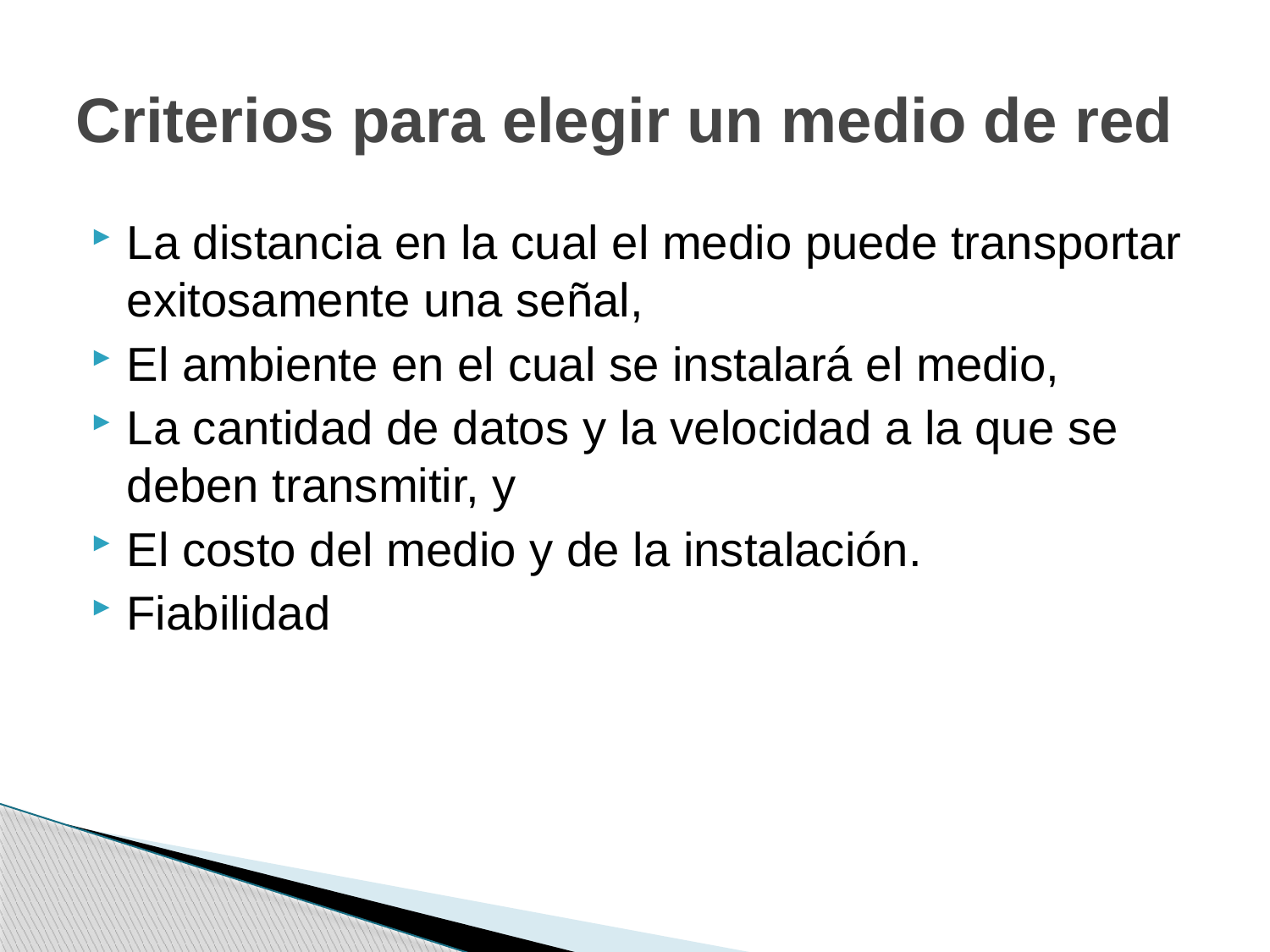

# Criterios para elegir un medio de red
La distancia en la cual el medio puede transportar exitosamente una señal,
El ambiente en el cual se instalará el medio,
La cantidad de datos y la velocidad a la que se deben transmitir, y
El costo del medio y de la instalación.
Fiabilidad